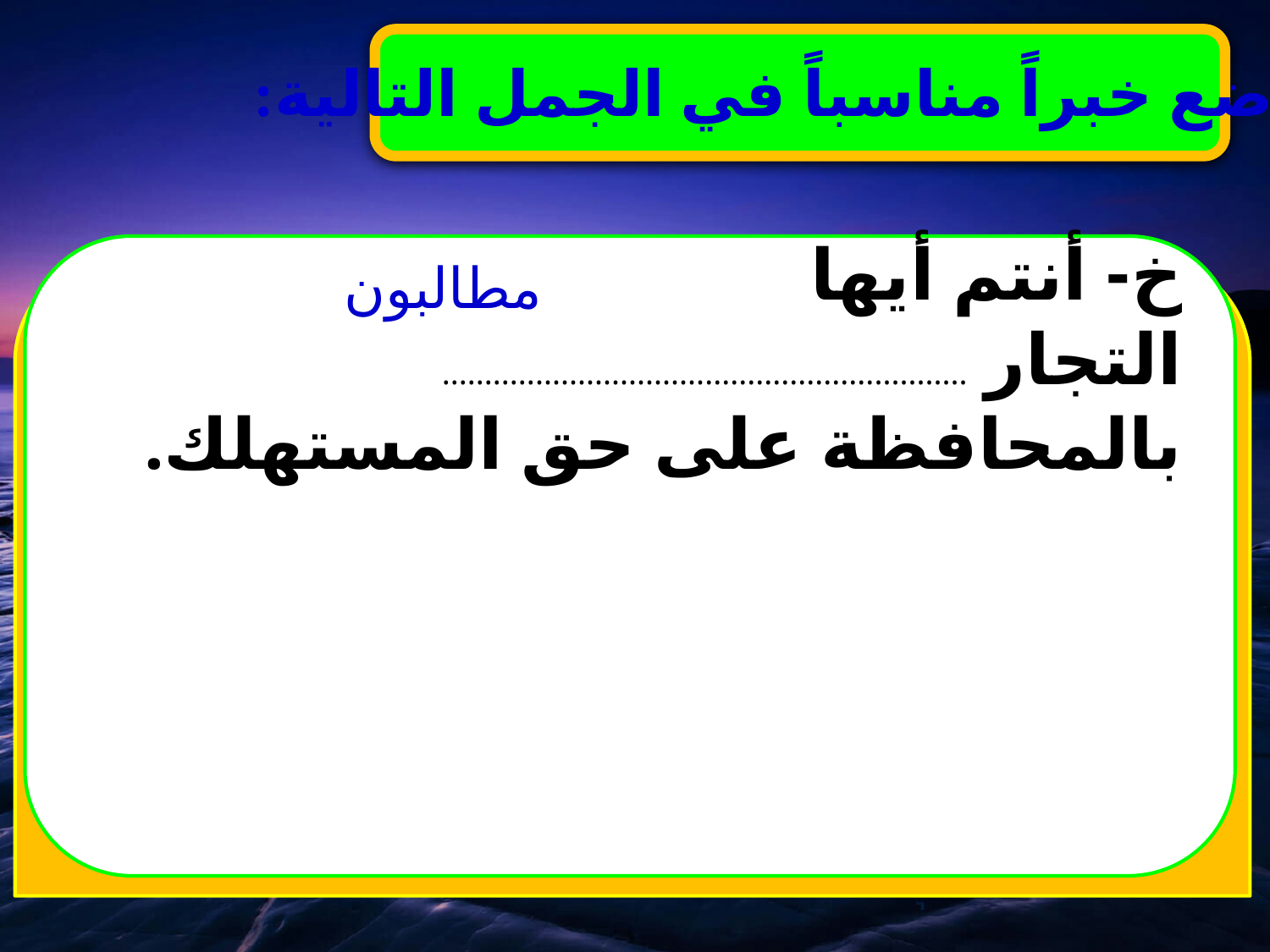

3- ضع خبراً مناسباً في الجمل التالية:

مطالبون
خ- أنتم أيها التجار .............................................................. بالمحافظة على حق المستهلك.